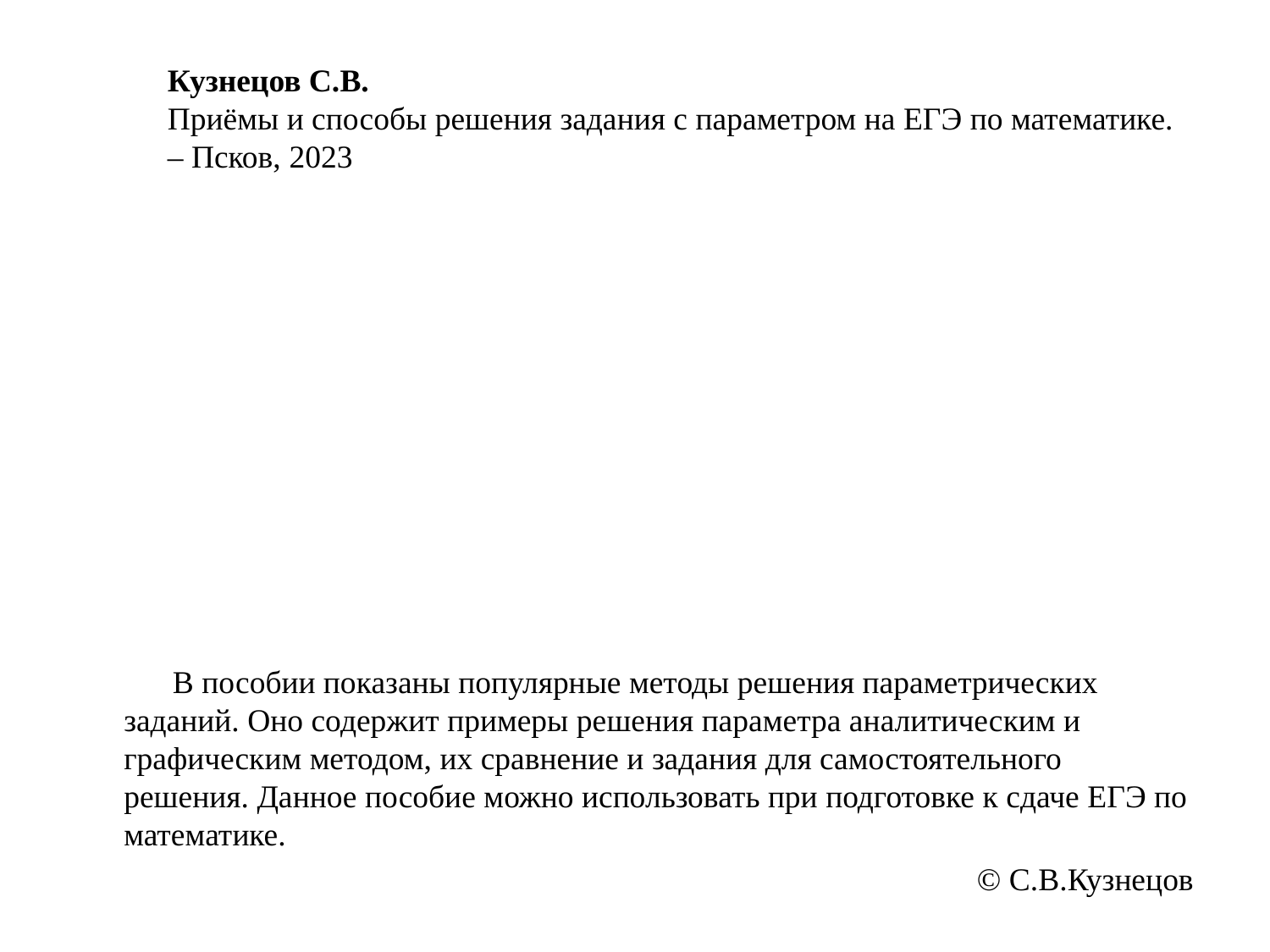

# Кузнецов С.В. Приёмы и способы решения задания с параметром на ЕГЭ по математике. – Псков, 2023
            В пособии показаны популярные методы решения параметрических заданий. Оно содержит примеры решения параметра аналитическим и графическим методом, их сравнение и задания для самостоятельного решения. Данное пособие можно использовать при подготовке к сдаче ЕГЭ по математике.
© С.В.Кузнецов